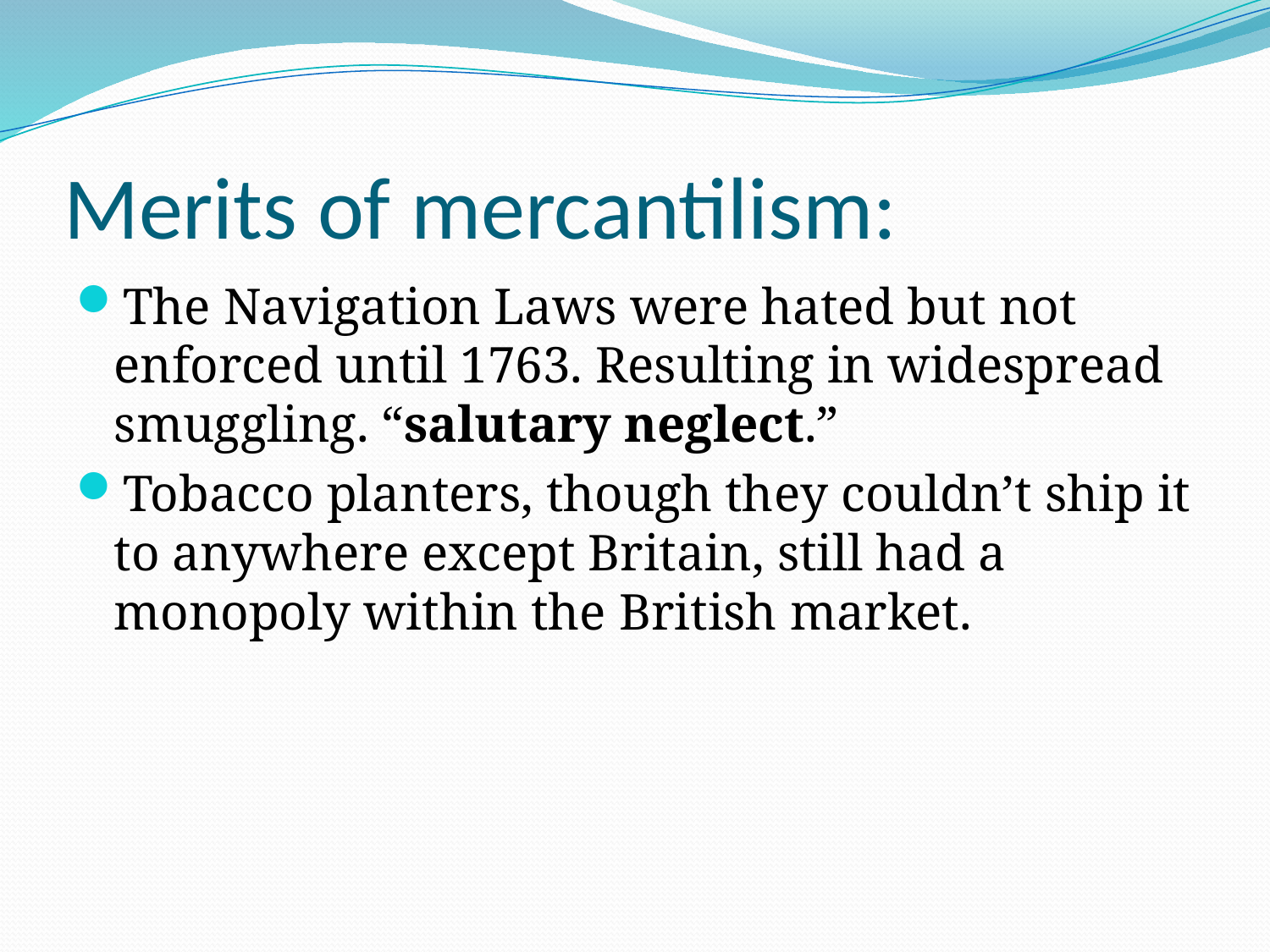

# Merits of mercantilism:
The Navigation Laws were hated but not enforced until 1763. Resulting in widespread smuggling. “salutary neglect.”
Tobacco planters, though they couldn’t ship it to anywhere except Britain, still had a monopoly within the British market.